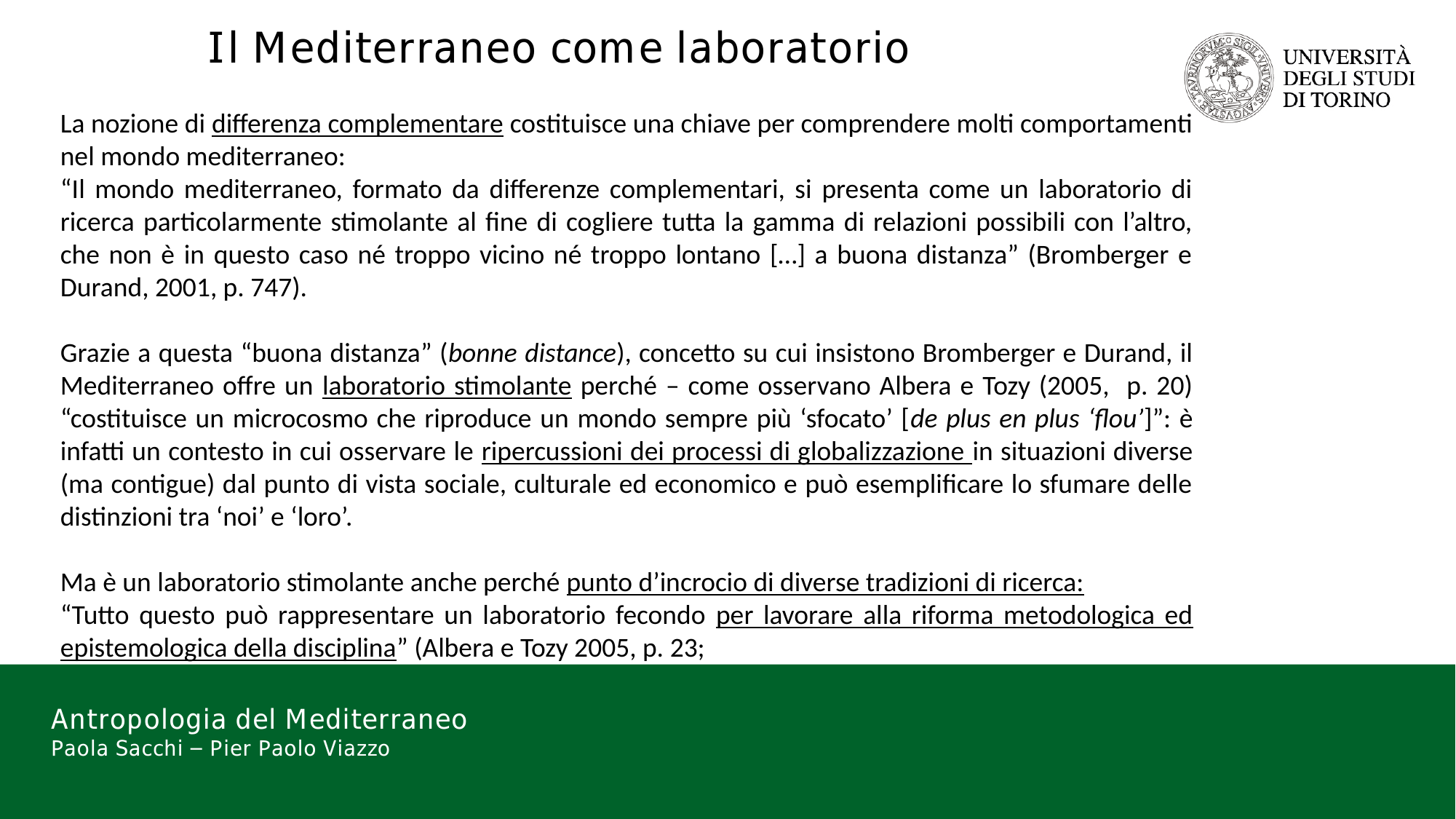

Il Mediterraneo come laboratorio
La nozione di differenza complementare costituisce una chiave per comprendere molti comportamenti nel mondo mediterraneo:
“Il mondo mediterraneo, formato da differenze complementari, si presenta come un laboratorio di ricerca particolarmente stimolante al fine di cogliere tutta la gamma di relazioni possibili con l’altro, che non è in questo caso né troppo vicino né troppo lontano […] a buona distanza” (Bromberger e Durand, 2001, p. 747).

Grazie a questa “buona distanza” (bonne distance), concetto su cui insistono Bromberger e Durand, il Mediterraneo offre un laboratorio stimolante perché – come osservano Albera e Tozy (2005,  p. 20) “costituisce un microcosmo che riproduce un mondo sempre più ‘sfocato’ [de plus en plus ‘flou’]”: è infatti un contesto in cui osservare le ripercussioni dei processi di globalizzazione in situazioni diverse (ma contigue) dal punto di vista sociale, culturale ed economico e può esemplificare lo sfumare delle distinzioni tra ‘noi’ e ‘loro’.

Ma è un laboratorio stimolante anche perché punto d’incrocio di diverse tradizioni di ricerca:
“Tutto questo può rappresentare un laboratorio fecondo per lavorare alla riforma metodologica ed epistemologica della disciplina” (Albera e Tozy 2005, p. 23;
Antropologia del Mediterraneo
Paola Sacchi – Pier Paolo Viazzo
Antropologia del Mediterraneo